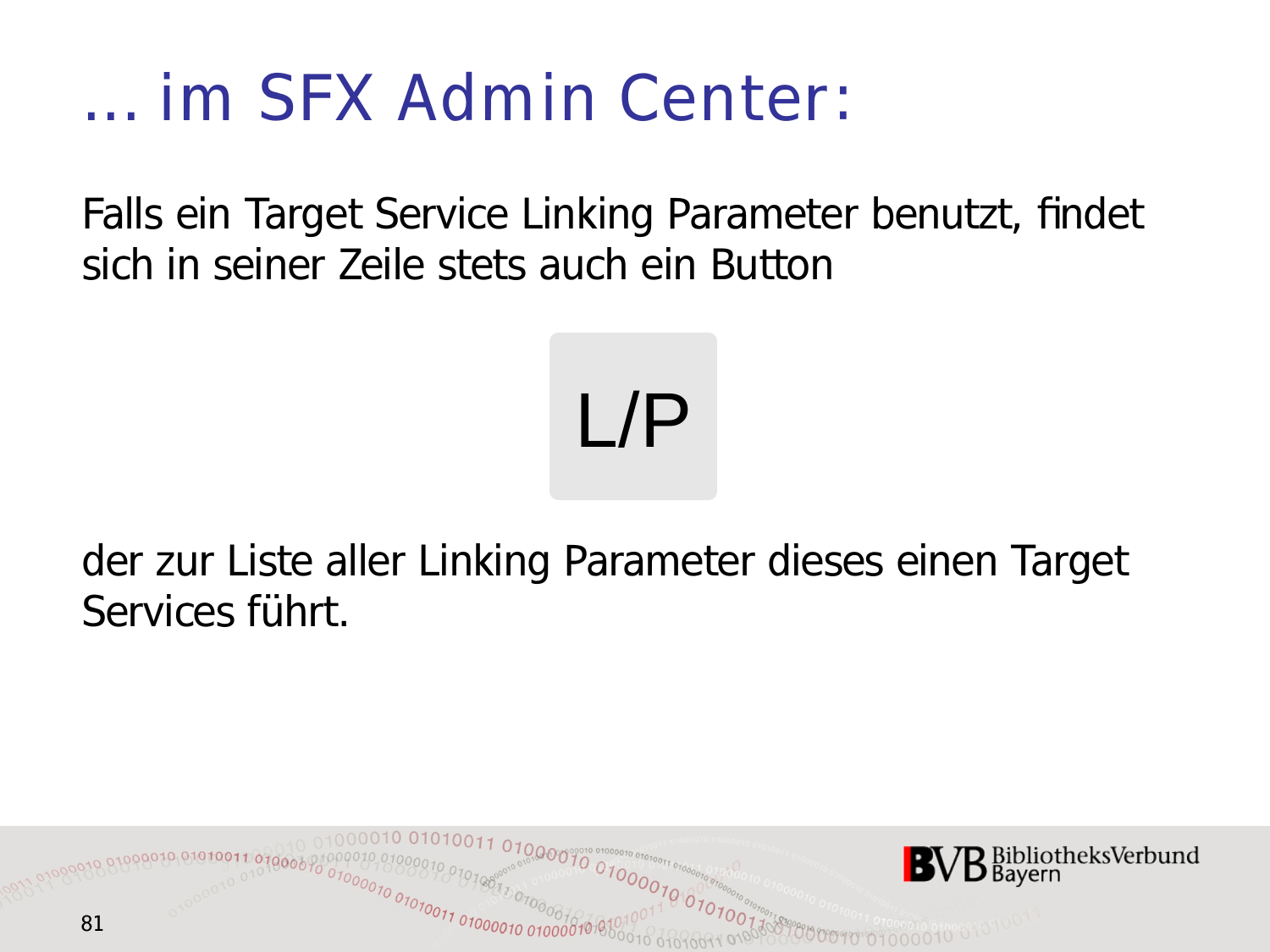

# ... im SFX Admin Center:
Falls ein Target Service Linking Parameter benutzt, findet sich in seiner Zeile stets auch ein Button

der zur Liste aller Linking Parameter dieses einen Target Services führt.

L/P
81